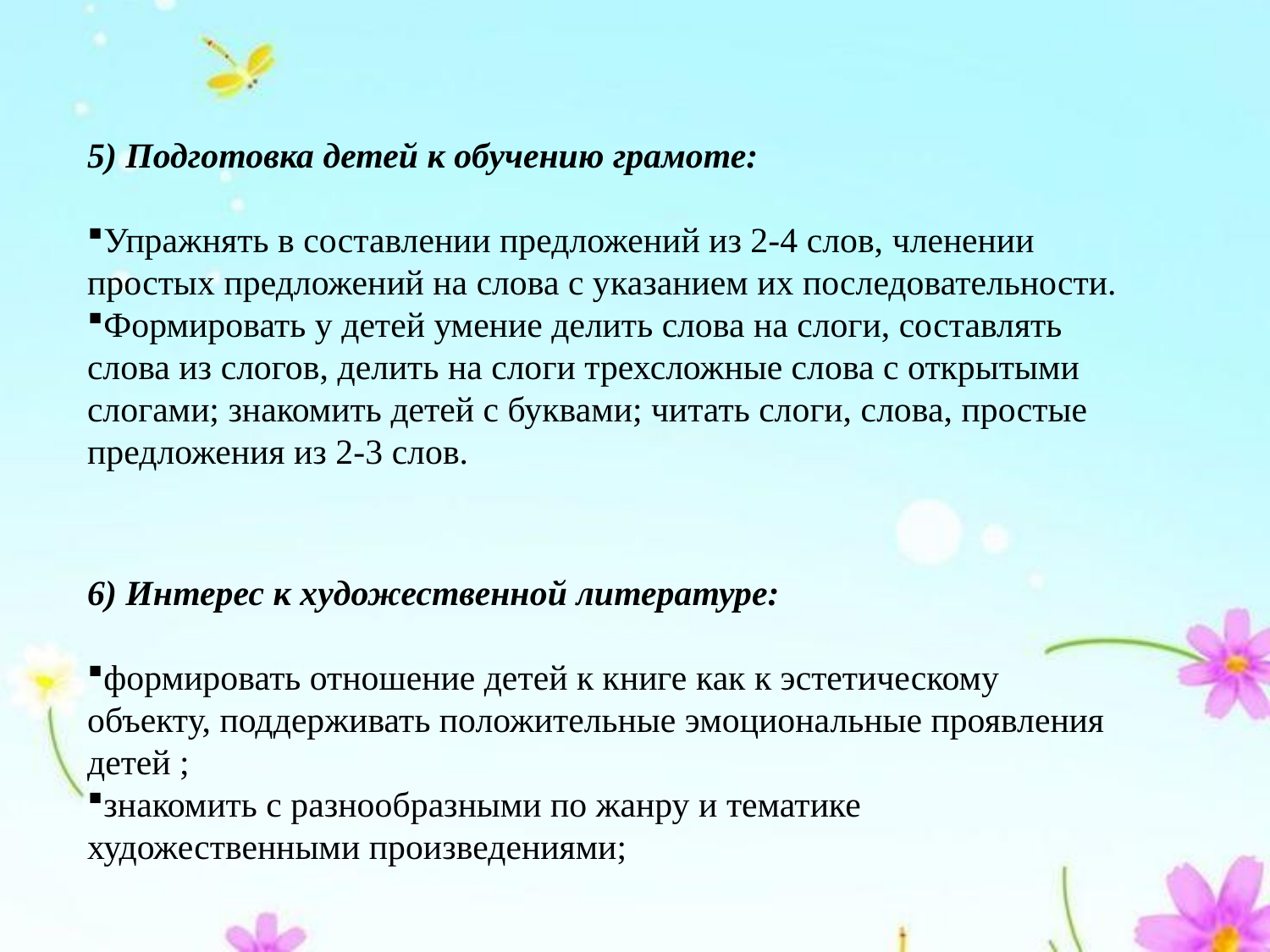

5) Подготовка детей к обучению грамоте:

Упражнять в составлении предложений из 2-4 слов, членении простых предложений на слова с указанием их последовательности.
Формировать у детей умение делить слова на слоги, составлять слова из слогов, делить на слоги трехсложные слова с открытыми слогами; знакомить детей с буквами; читать слоги, слова, простые предложения из 2-3 слов.

6) Интерес к художественной литературе:

формировать отношение детей к книге как к эстетическому объекту, поддерживать положительные эмоциональные проявления детей ;
знакомить с разнообразными по жанру и тематике художественными произведениями;